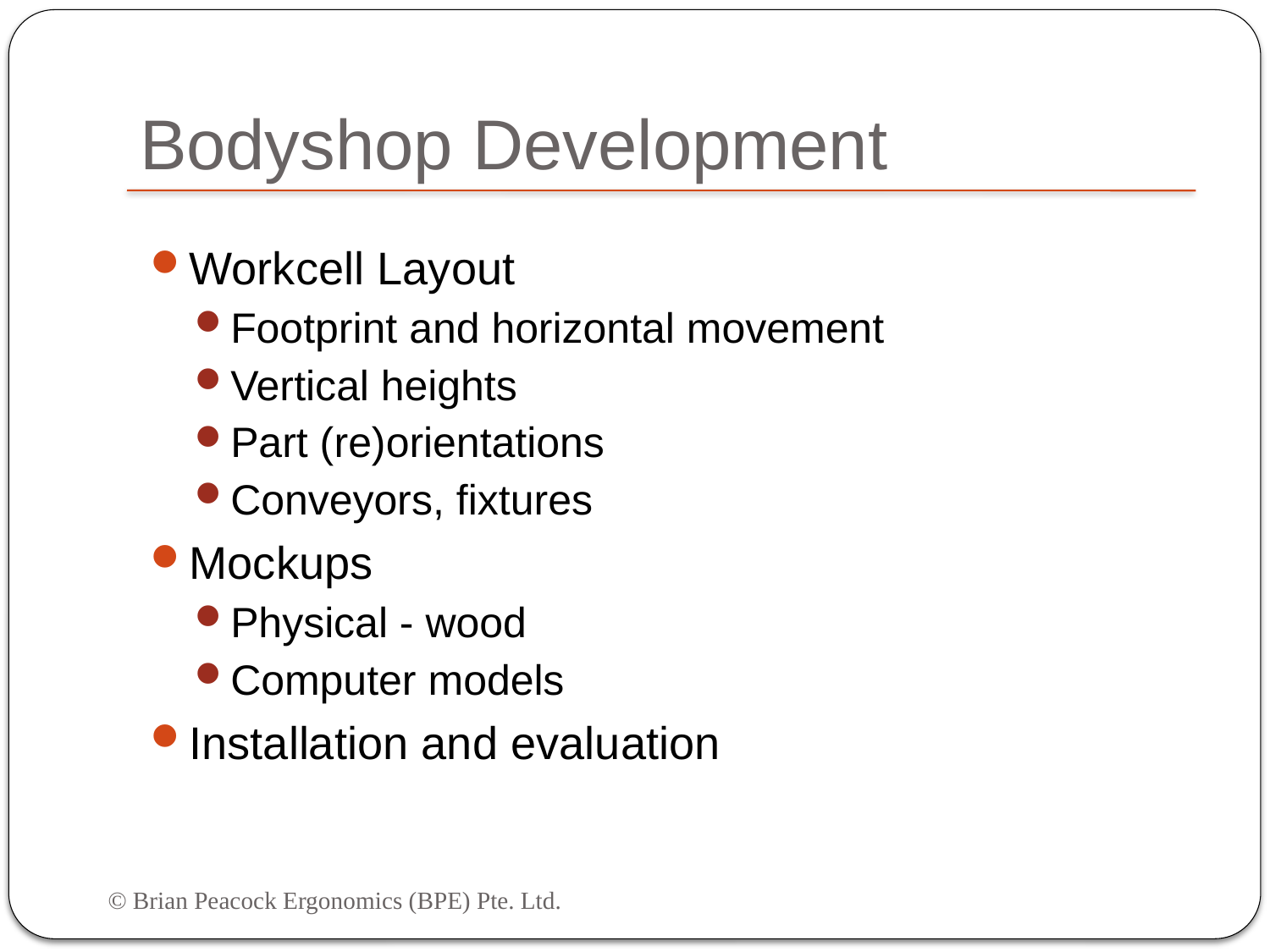

# Bodyshop Development
Workcell Layout
Footprint and horizontal movement
Vertical heights
Part (re)orientations
Conveyors, fixtures
Mockups
Physical - wood
Computer models
Installation and evaluation
© Brian Peacock Ergonomics (BPE) Pte. Ltd.